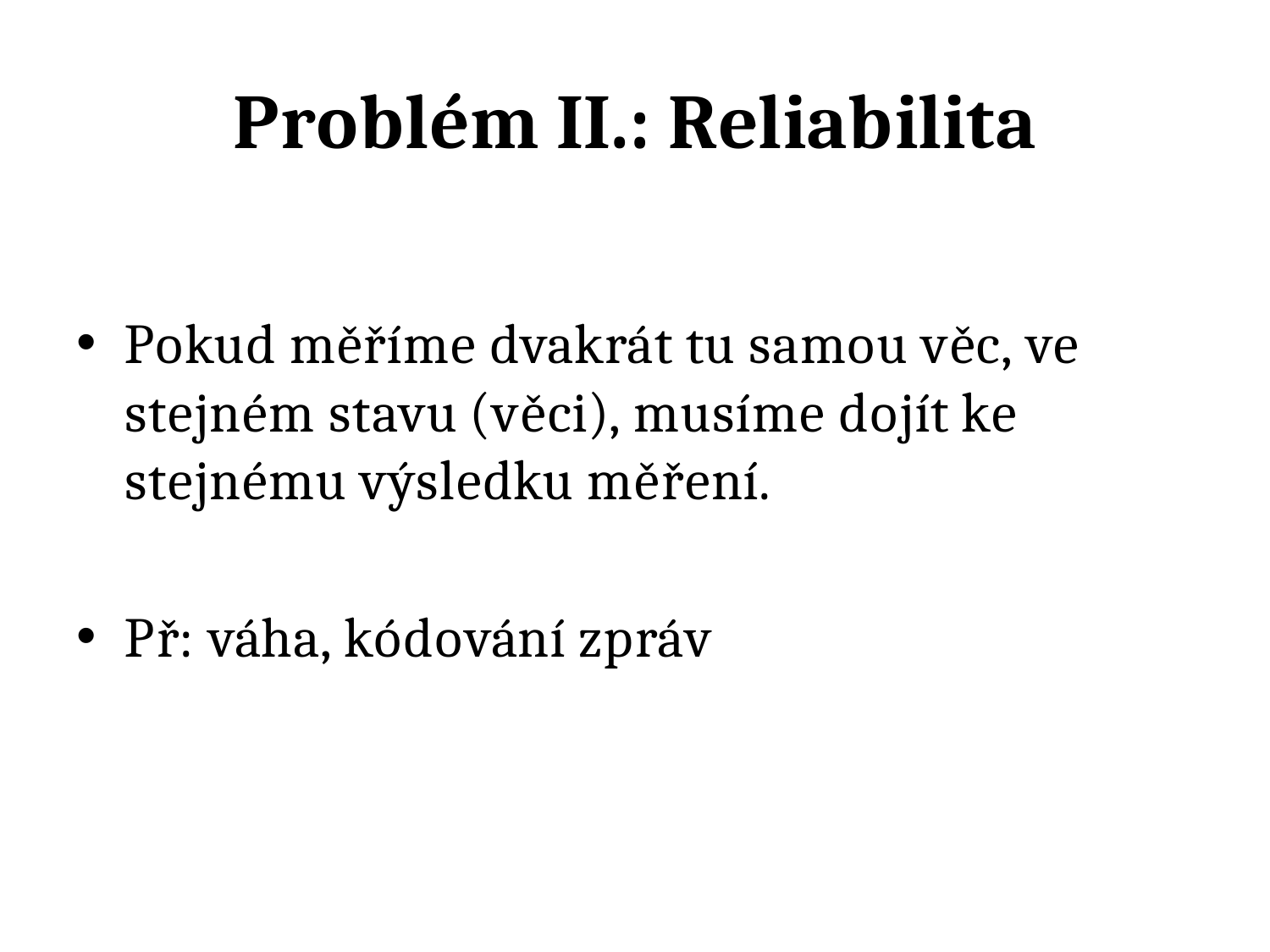

# Problém II.: Reliabilita

Pokud měříme dvakrát tu samou věc, ve stejném stavu (věci), musíme dojít ke stejnému výsledku měření.

Př: váha, kódování zpráv